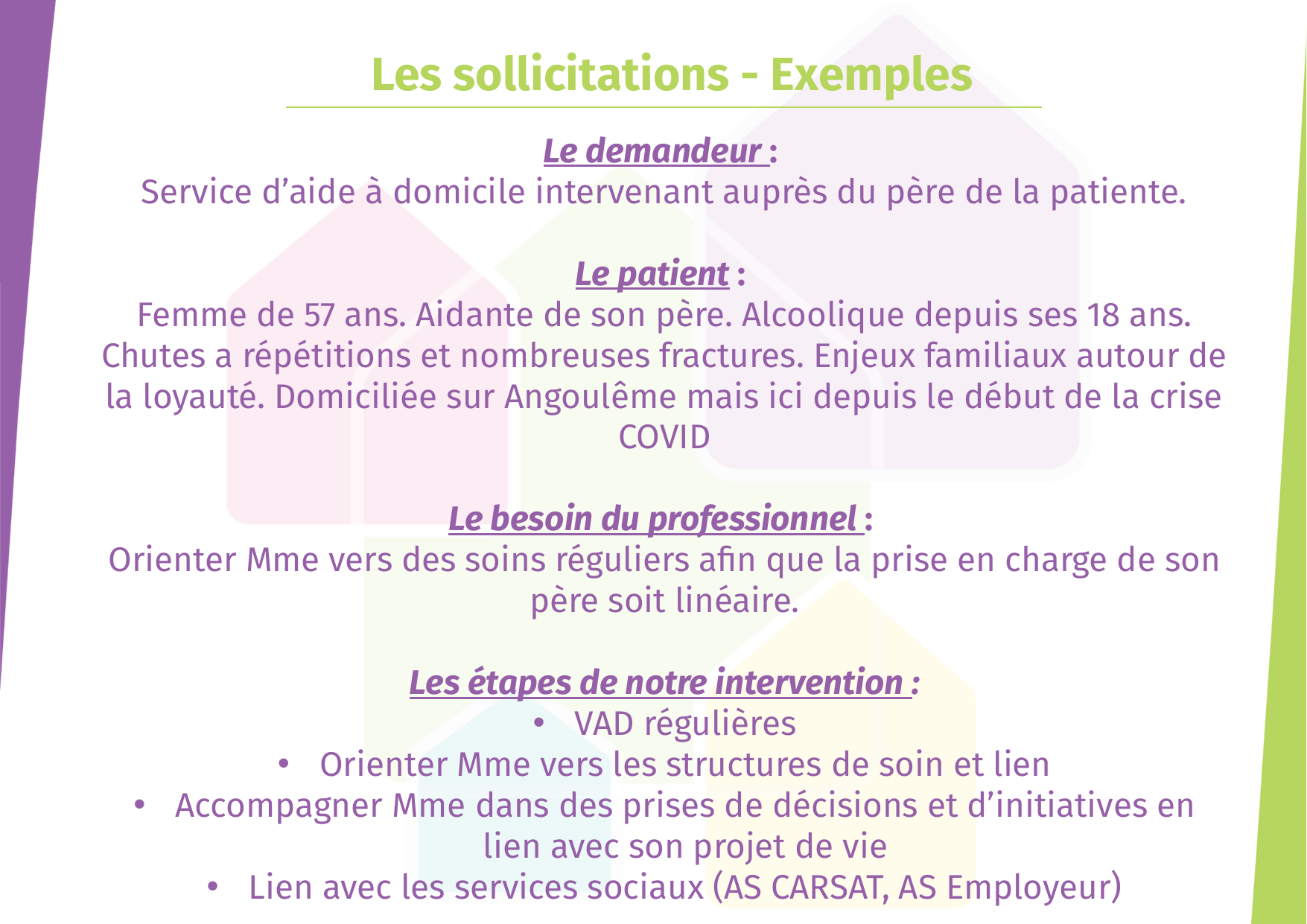

# Les sollicitations - Exemples

Le demandeur :
Service d’aide à domicile intervenant auprès du père de la patiente.

Le patient :
Femme de 57 ans. Aidante de son père. Alcoolique depuis ses 18 ans. Chutes a répétitions et nombreuses fractures. Enjeux familiaux autour de la loyauté. Domiciliée sur Angoulême mais ici depuis le début de la crise COVID

Le besoin du professionnel :
Orienter Mme vers des soins réguliers afin que la prise en charge de son père soit linéaire.

Les étapes de notre intervention :
VAD régulières
Orienter Mme vers les structures de soin et lien
Accompagner Mme dans des prises de décisions et d’initiatives en lien avec son projet de vie
Lien avec les services sociaux (AS CARSAT, AS Employeur)